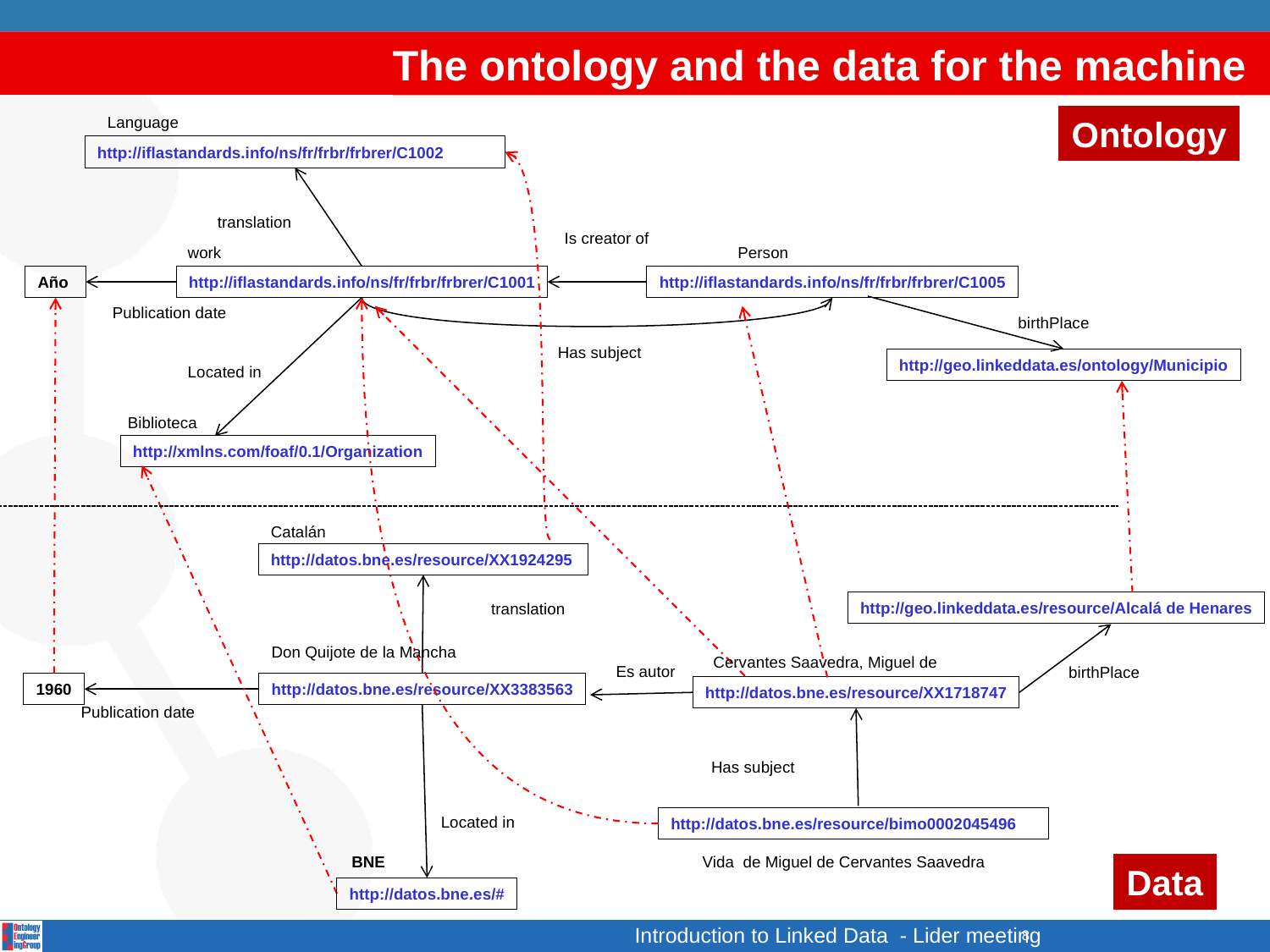

# The ontology and the data for the machine
Ontology
Language
http://iflastandards.info/ns/fr/frbr/frbrer/C1002
translation
Is creator of
work
Person
Año
http://iflastandards.info/ns/fr/frbr/frbrer/C1001
http://iflastandards.info/ns/fr/frbr/frbrer/C1005
Publication date

birthPlace
Has subject
http://geo.linkeddata.es/ontology/Municipio
Located in
Biblioteca
http://xmlns.com/foaf/0.1/Organization
Catalán
http://datos.bne.es/resource/XX1924295
http://geo.linkeddata.es/resource/Alcalá de Henares
translation
Don Quijote de la Mancha
Cervantes Saavedra, Miguel de
Es autor
birthPlace
1960
http://datos.bne.es/resource/XX3383563
http://datos.bne.es/resource/XX1718747
Publication date
Has subject
Located in
http://datos.bne.es/resource/bimo0002045496
BNE
Vida  de Miguel de Cervantes Saavedra
Data
http://datos.bne.es/#
8